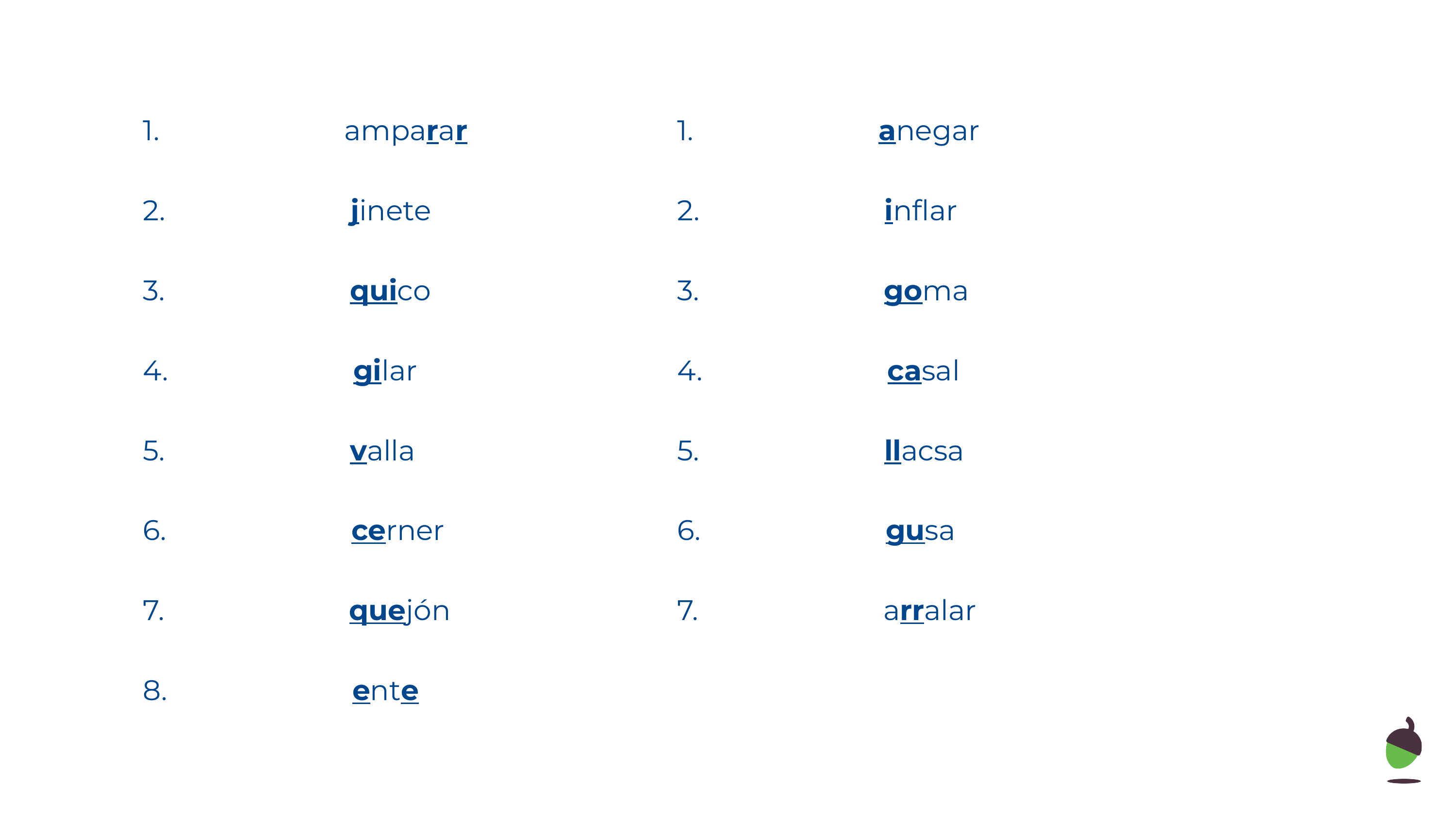

1.                         amparar
2.                         jinete
3.                         quico
4.                         gilar
5.                         valla
6.                         cerner
7.                         quejón
8.                         ente

1.                         anegar
2.                         inflar
3.                         goma
4.                         casal
5.                         llacsa
6.                         gusa
7.                         arralar